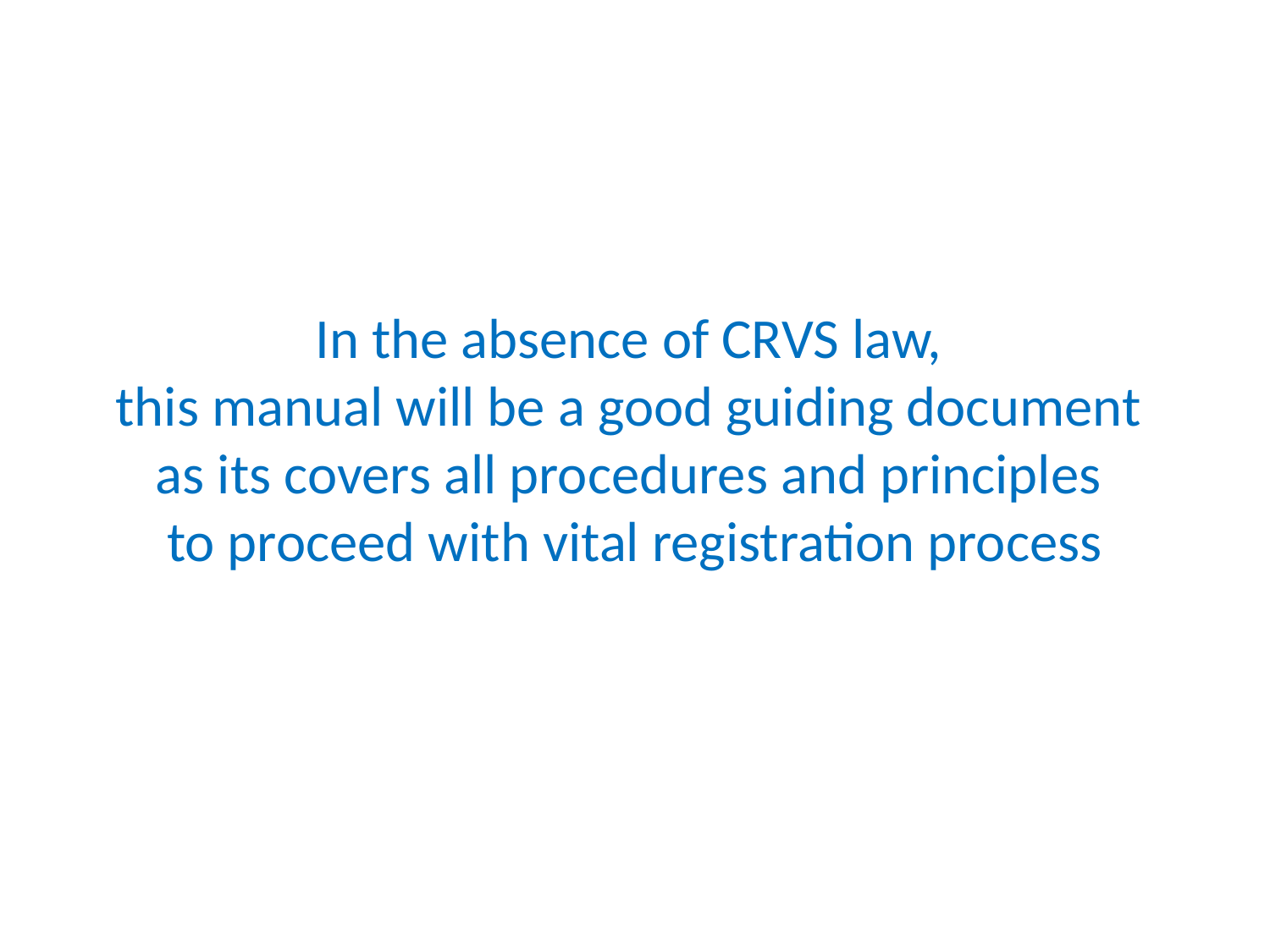

In the absence of CRVS law,
this manual will be a good guiding document
as its covers all procedures and principles
to proceed with vital registration process